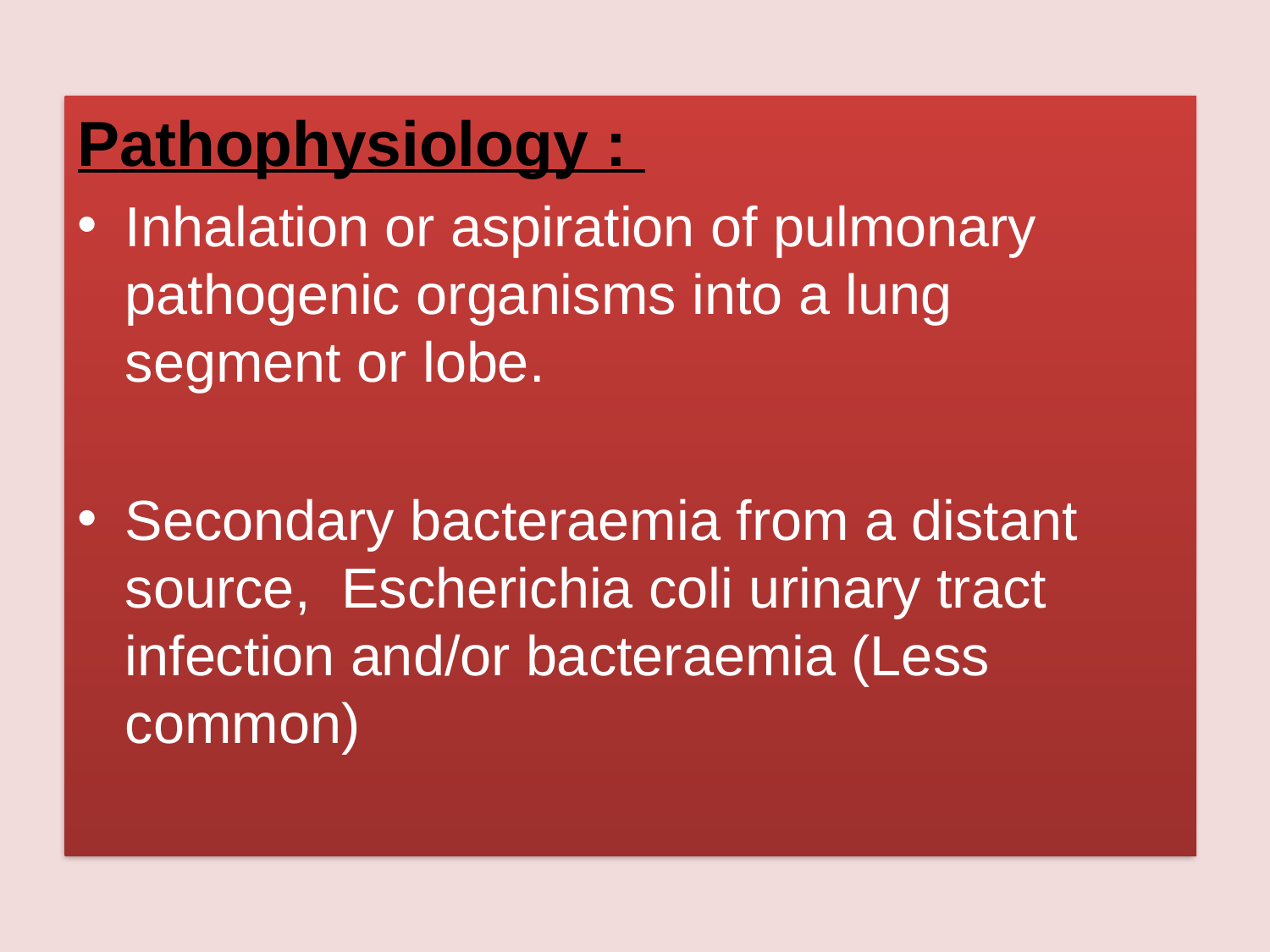

Pathophysiology :
Inhalation or aspiration of pulmonary pathogenic organisms into a lung segment or lobe.

Secondary bacteraemia from a distant source,  Escherichia coli urinary tract infection and/or bacteraemia (Less common)